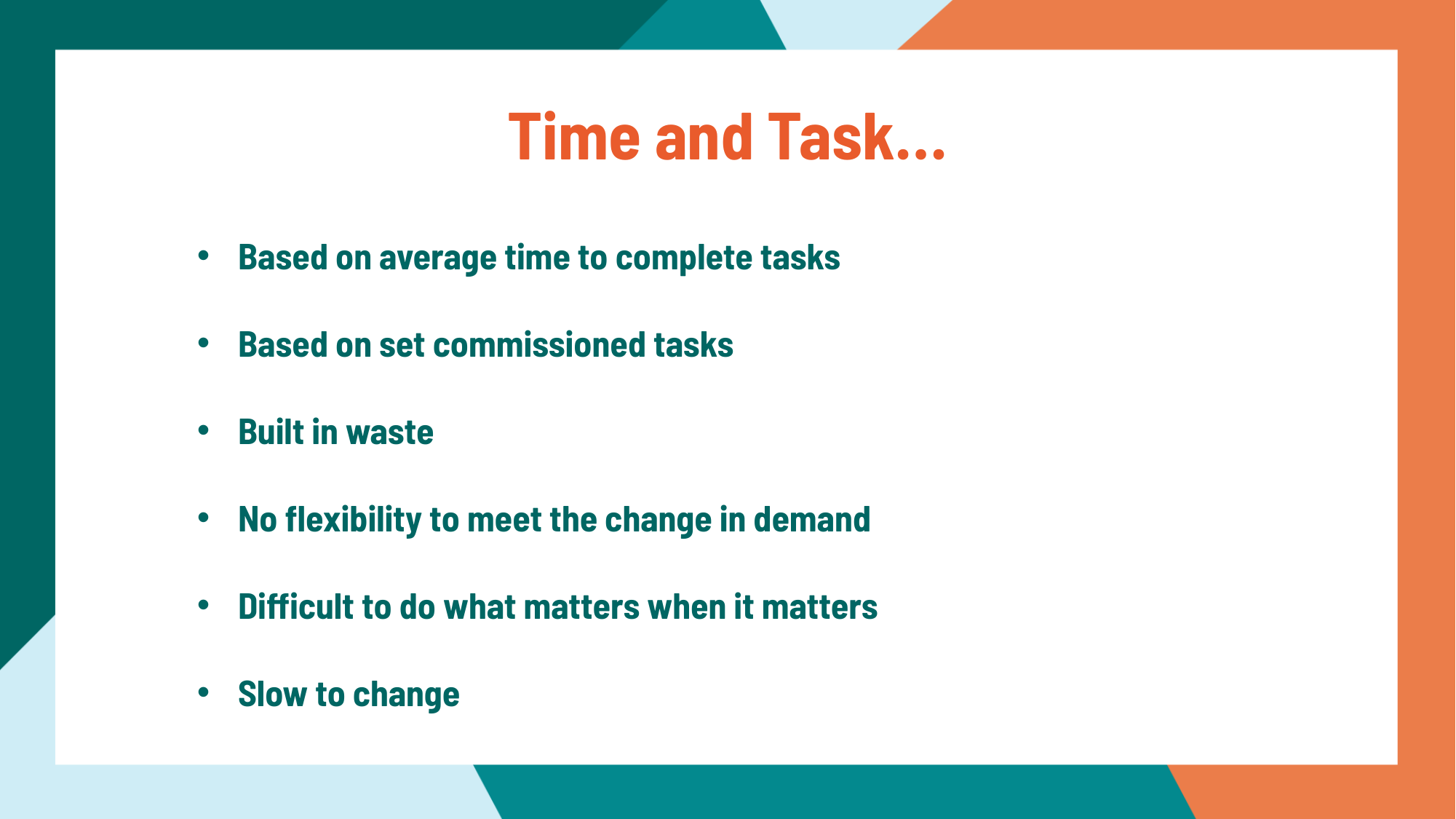

# Time and Task…
Based on average time to complete tasks

Based on set commissioned tasks

Built in waste

No flexibility to meet the change in demand

Difficult to do what matters when it matters

Slow to change